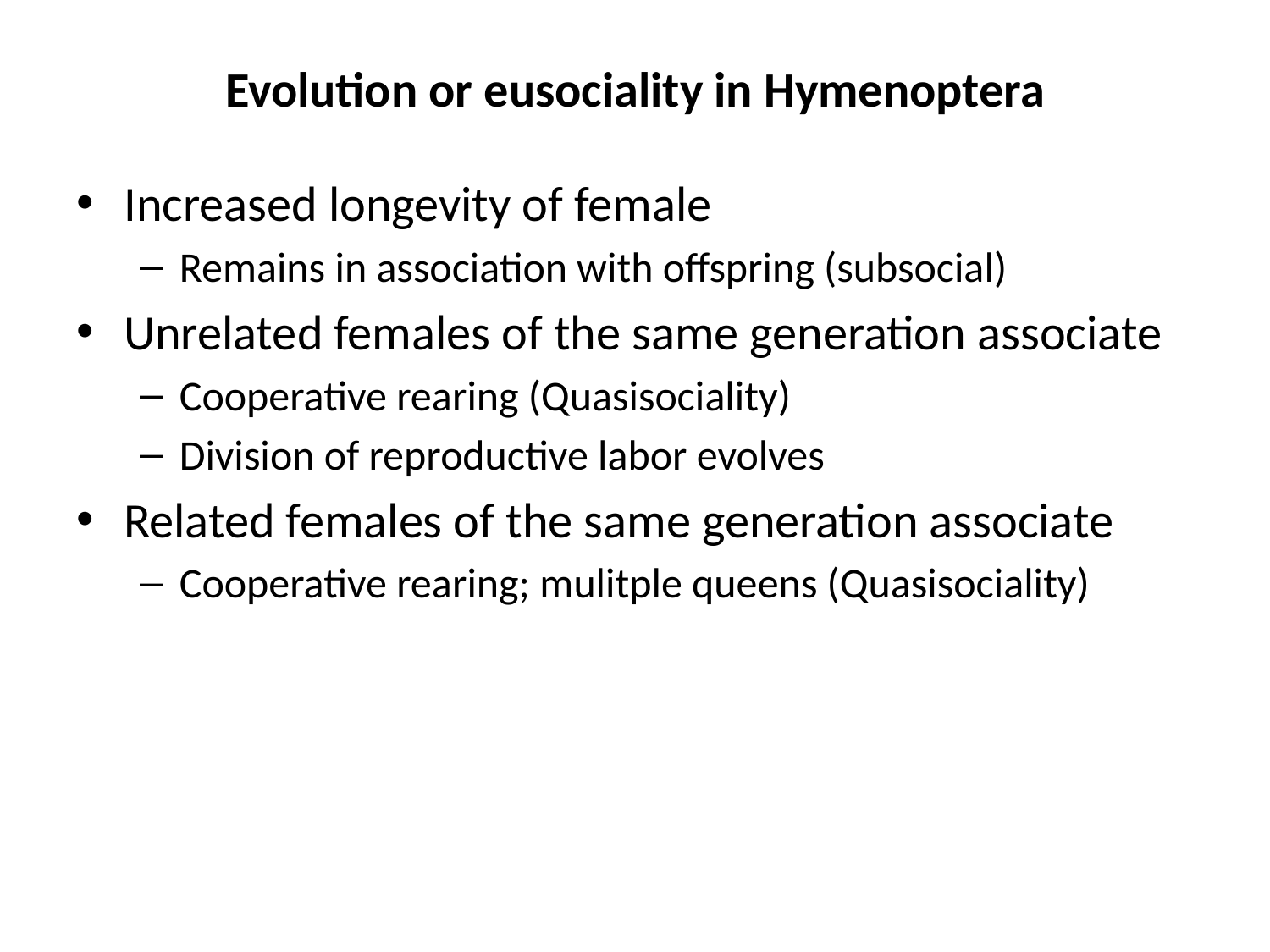

# Evolution or eusociality in Hymenoptera
Increased longevity of female
Remains in association with offspring (subsocial)
Unrelated females of the same generation associate
Cooperative rearing (Quasisociality)
Division of reproductive labor evolves
Related females of the same generation associate
Cooperative rearing; mulitple queens (Quasisociality)